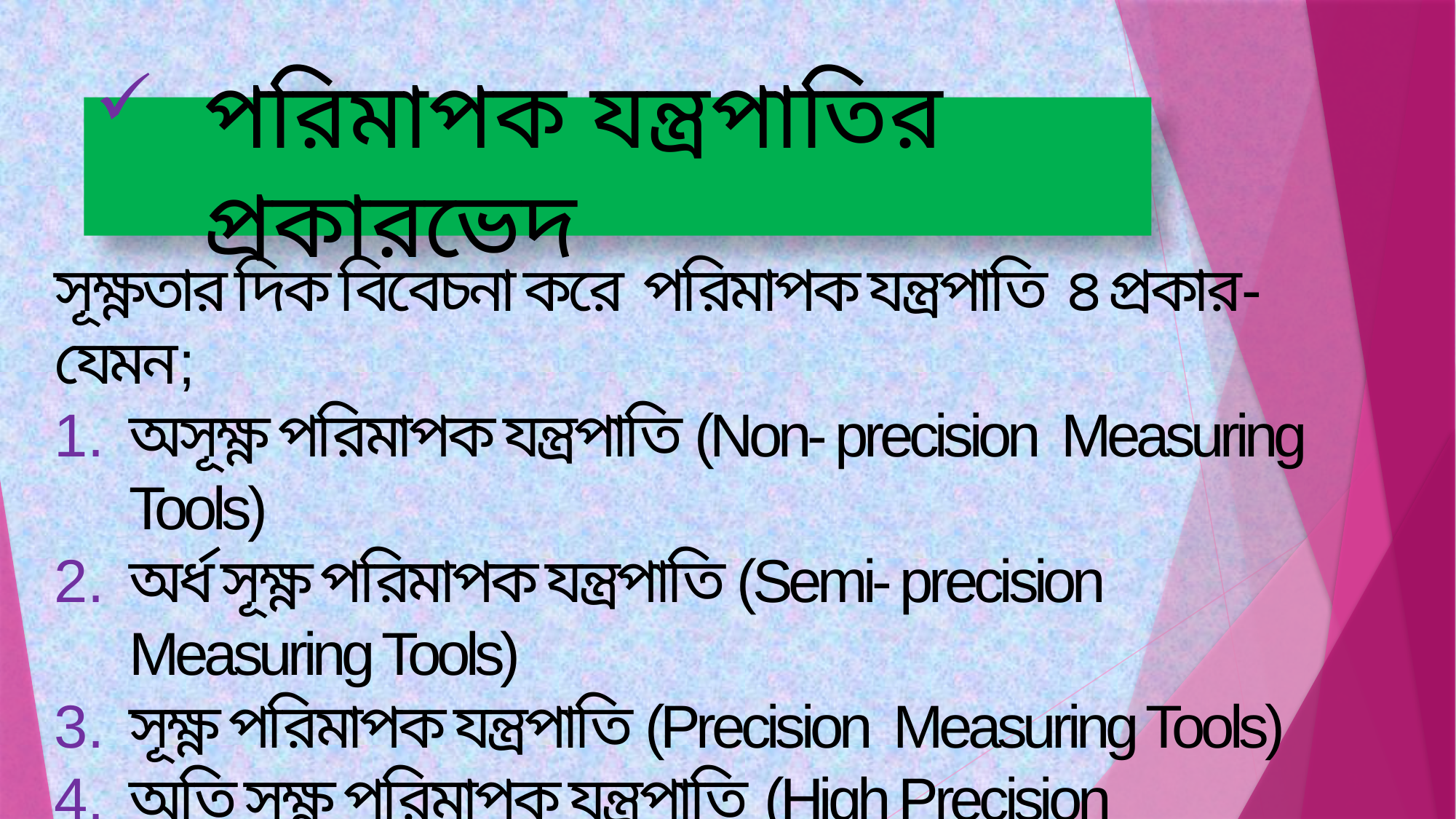

পরিমাপক যন্ত্রপাতির প্রকারভেদ
সূক্ষ্ণতার দিক বিবেচনা করে  পরিমাপক যন্ত্রপাতি  ৪ প্রকার- যেমন;
অসূক্ষ্ণ পরিমাপক যন্ত্রপাতি (Non- precision  Measuring Tools)
অর্ধ সূক্ষ্ণ পরিমাপক যন্ত্রপাতি (Semi- precision  Measuring Tools)
সূক্ষ্ণ পরিমাপক যন্ত্রপাতি (Precision  Measuring Tools)
অতি সূক্ষ্ণ পরিমাপক যন্ত্রপাতি (High Precision  Measuring Tools)